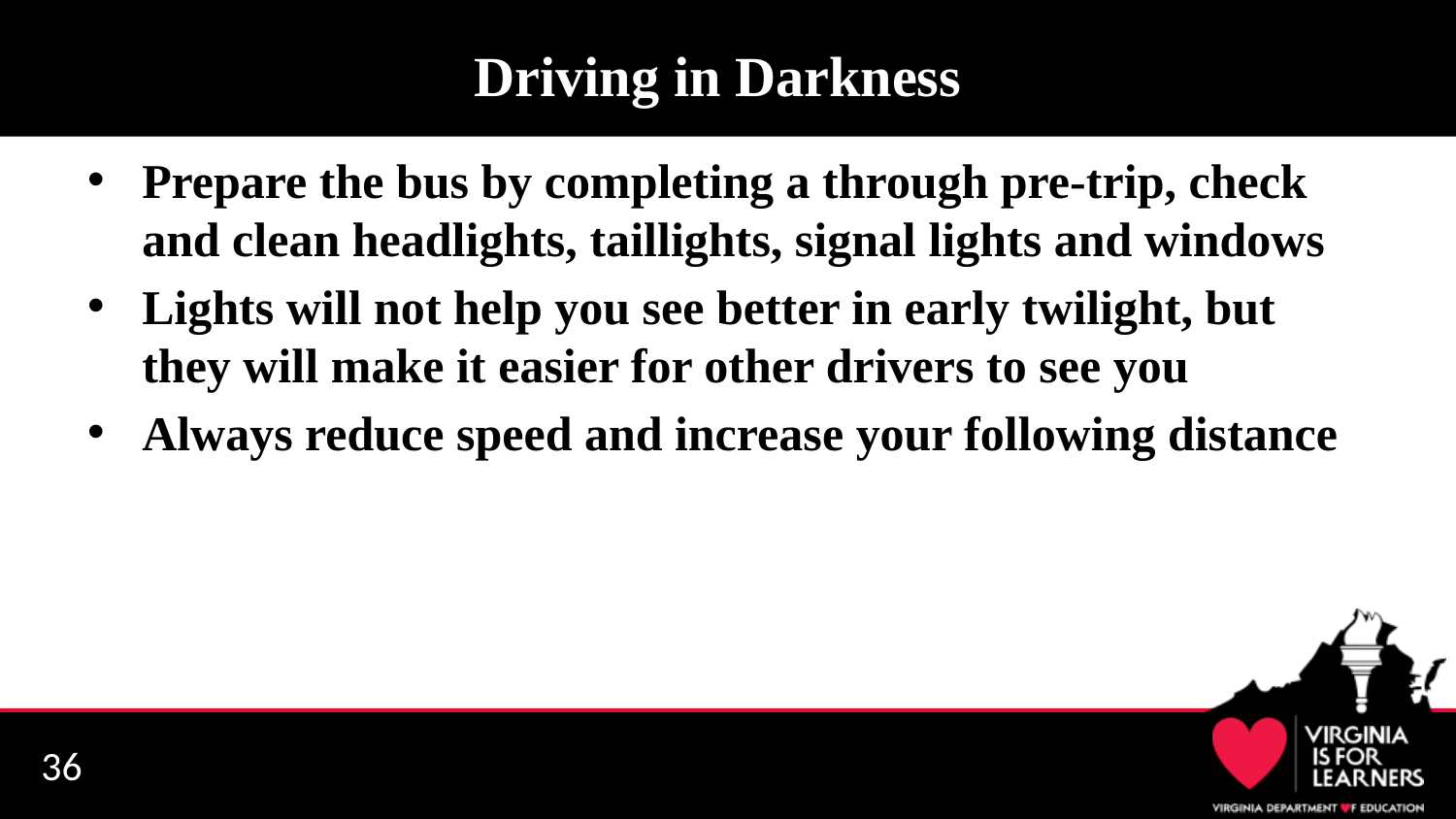

# Driving in Darkness
Prepare the bus by completing a through pre-trip, check and clean headlights, taillights, signal lights and windows
Lights will not help you see better in early twilight, but they will make it easier for other drivers to see you
Always reduce speed and increase your following distance